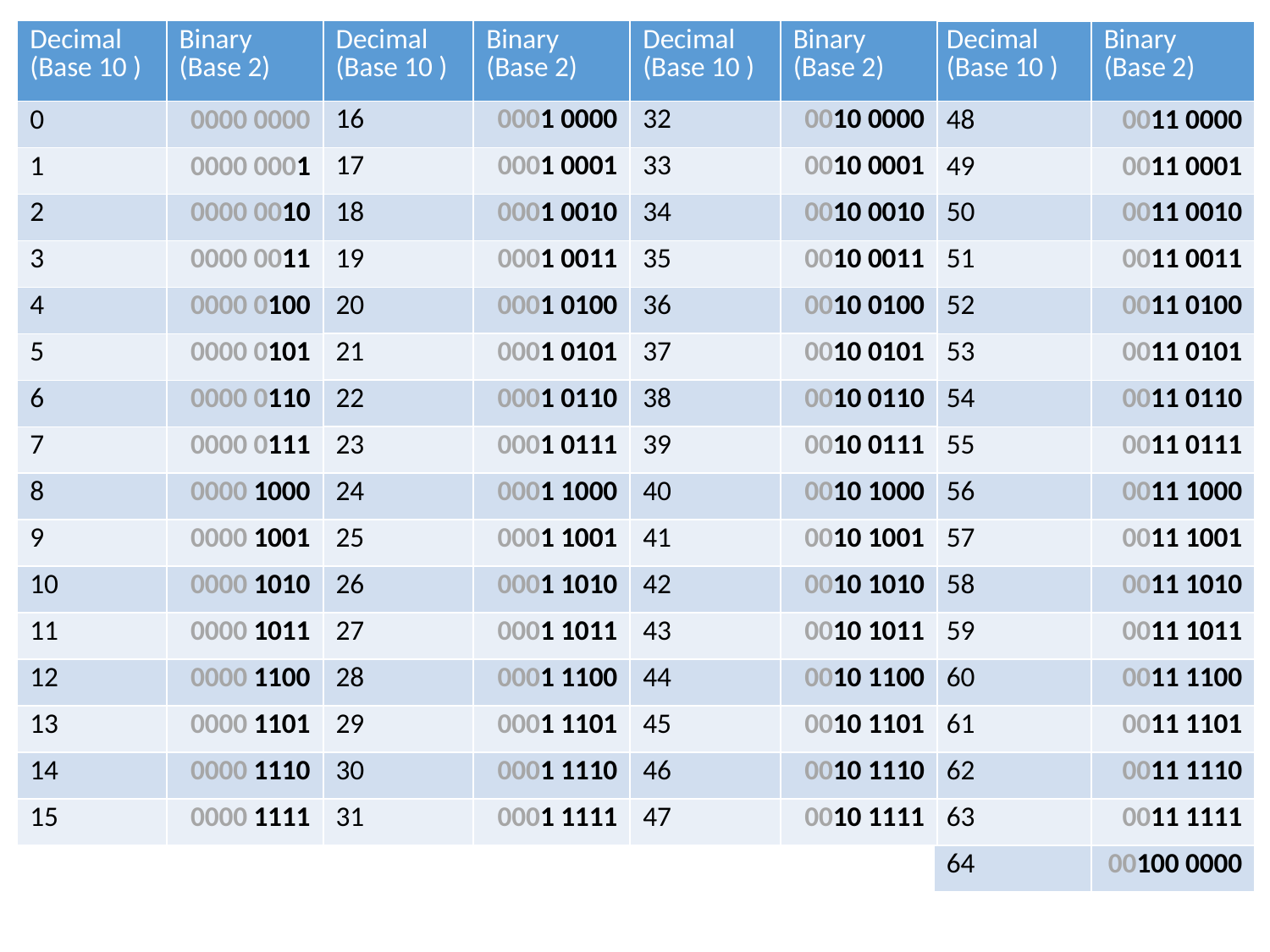

| Decimal (Base 10 ) | Binary (Base 2) |
| --- | --- |
| 0 | 0000 0000 |
| 1 | 0000 0001 |
| 2 | 0000 0010 |
| 3 | 0000 0011 |
| 4 | 0000 0100 |
| 5 | 0000 0101 |
| 6 | 0000 0110 |
| 7 | 0000 0111 |
| 8 | 0000 1000 |
| 9 | 0000 1001 |
| 10 | 0000 1010 |
| 11 | 0000 1011 |
| 12 | 0000 1100 |
| 13 | 0000 1101 |
| 14 | 0000 1110 |
| 15 | 0000 1111 |
| Decimal (Base 10 ) | Binary (Base 2) |
| --- | --- |
| 16 | 0001 0000 |
| 17 | 0001 0001 |
| 18 | 0001 0010 |
| 19 | 0001 0011 |
| 20 | 0001 0100 |
| 21 | 0001 0101 |
| 22 | 0001 0110 |
| 23 | 0001 0111 |
| 24 | 0001 1000 |
| 25 | 0001 1001 |
| 26 | 0001 1010 |
| 27 | 0001 1011 |
| 28 | 0001 1100 |
| 29 | 0001 1101 |
| 30 | 0001 1110 |
| 31 | 0001 1111 |
| Decimal (Base 10 ) | Binary (Base 2) |
| --- | --- |
| 32 | 0010 0000 |
| 33 | 0010 0001 |
| 34 | 0010 0010 |
| 35 | 0010 0011 |
| 36 | 0010 0100 |
| 37 | 0010 0101 |
| 38 | 0010 0110 |
| 39 | 0010 0111 |
| 40 | 0010 1000 |
| 41 | 0010 1001 |
| 42 | 0010 1010 |
| 43 | 0010 1011 |
| 44 | 0010 1100 |
| 45 | 0010 1101 |
| 46 | 0010 1110 |
| 47 | 0010 1111 |
| Decimal (Base 10 ) | Binary (Base 2) |
| --- | --- |
| 48 | 0011 0000 |
| 49 | 0011 0001 |
| 50 | 0011 0010 |
| 51 | 0011 0011 |
| 52 | 0011 0100 |
| 53 | 0011 0101 |
| 54 | 0011 0110 |
| 55 | 0011 0111 |
| 56 | 0011 1000 |
| 57 | 0011 1001 |
| 58 | 0011 1010 |
| 59 | 0011 1011 |
| 60 | 0011 1100 |
| 61 | 0011 1101 |
| 62 | 0011 1110 |
| 63 | 0011 1111 |
| 64 | 00100 0000 |